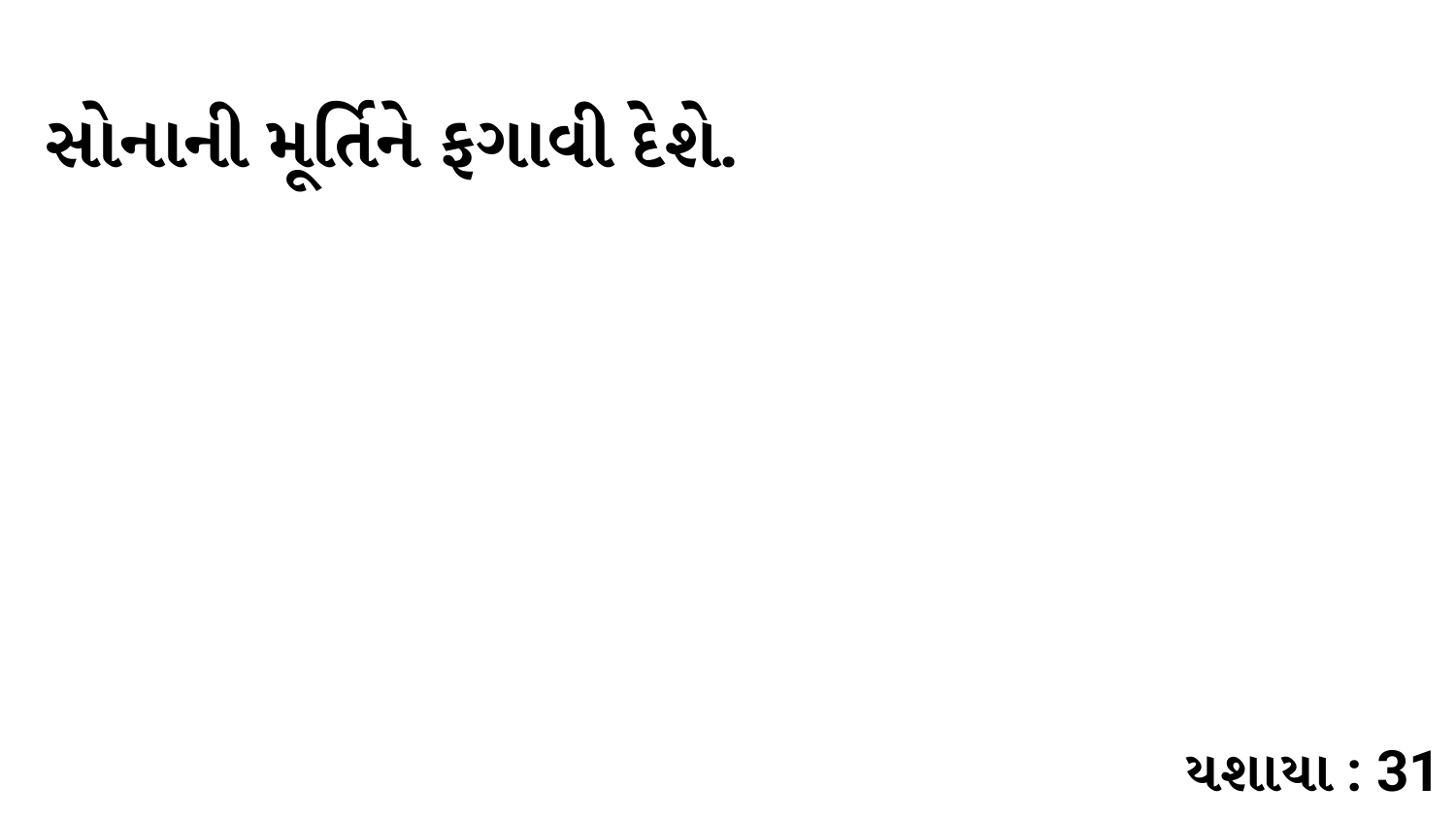

સોનાની મૂર્તિને ફગાવી દેશે.
યશાયા : 31